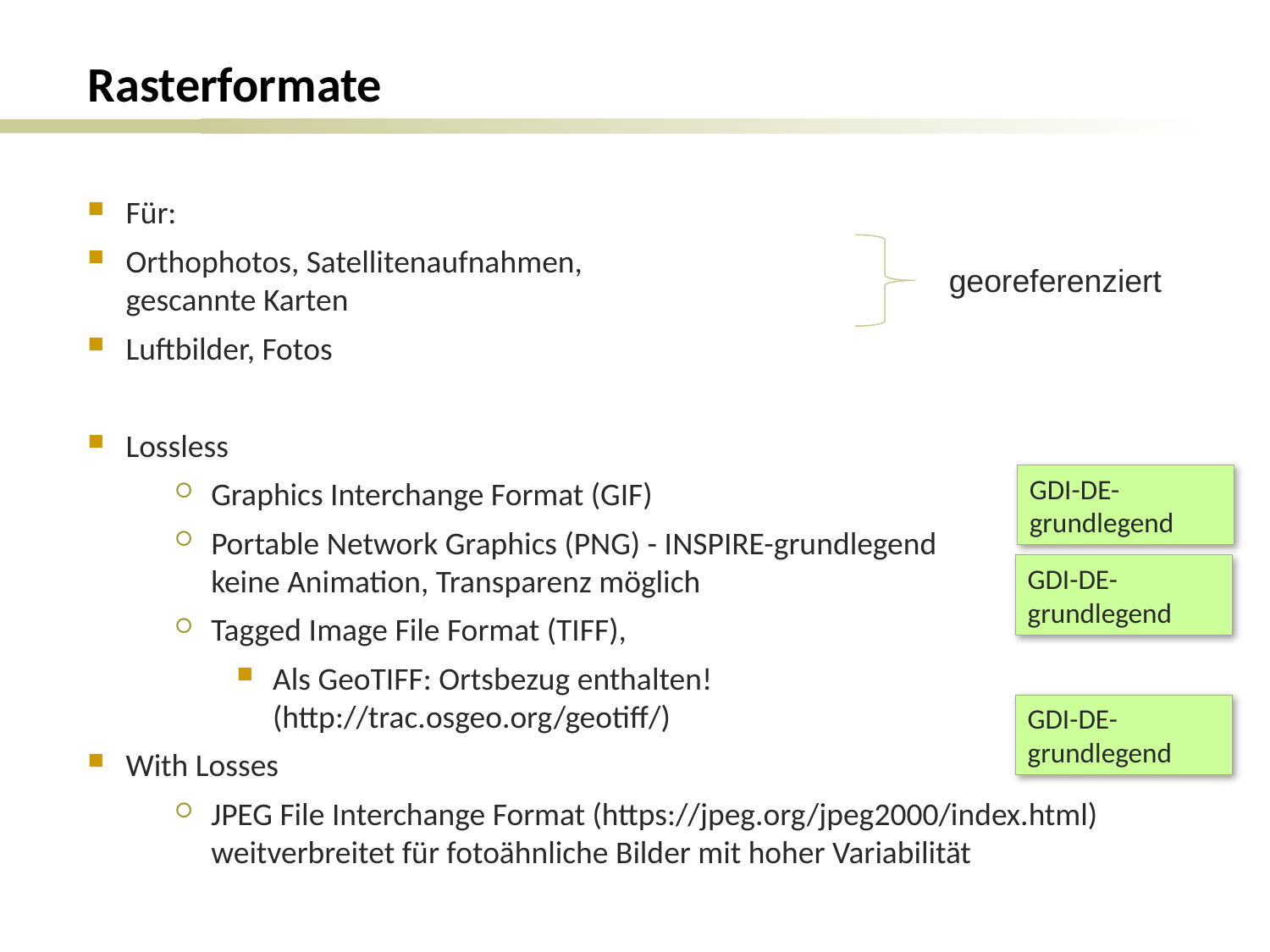

# Rasterformate
Für:
Orthophotos, Satellitenaufnahmen,
gescannte Karten
Luftbilder, Fotos

Lossless
Graphics Interchange Format (GIF)
Portable Network Graphics (PNG) - INSPIRE-grundlegend
keine Animation, Transparenz möglich
Tagged Image File Format (TIFF),
Als GeoTIFF: Ortsbezug enthalten!
(http://trac.osgeo.org/geotiff/)
With Losses
JPEG File Interchange Format (https://jpeg.org/jpeg2000/index.html)
weitverbreitet für fotoähnliche Bilder mit hoher Variabilität

georeferenziert
GDI-DE-grundlegend
GDI-DE-grundlegend
GDI-DE-grundlegend